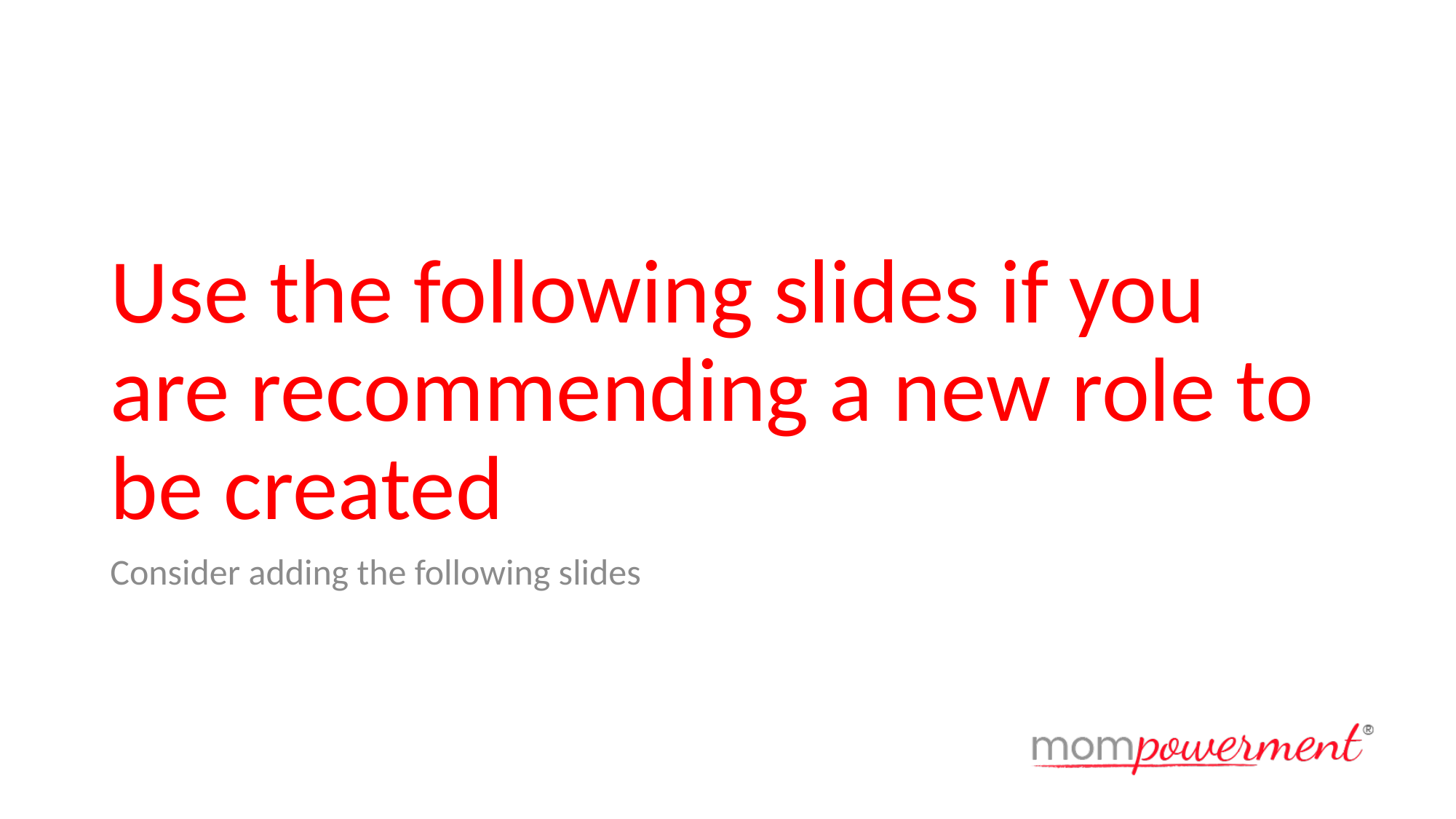

# Use the following slides if you are recommending a new role to be created
Consider adding the following slides